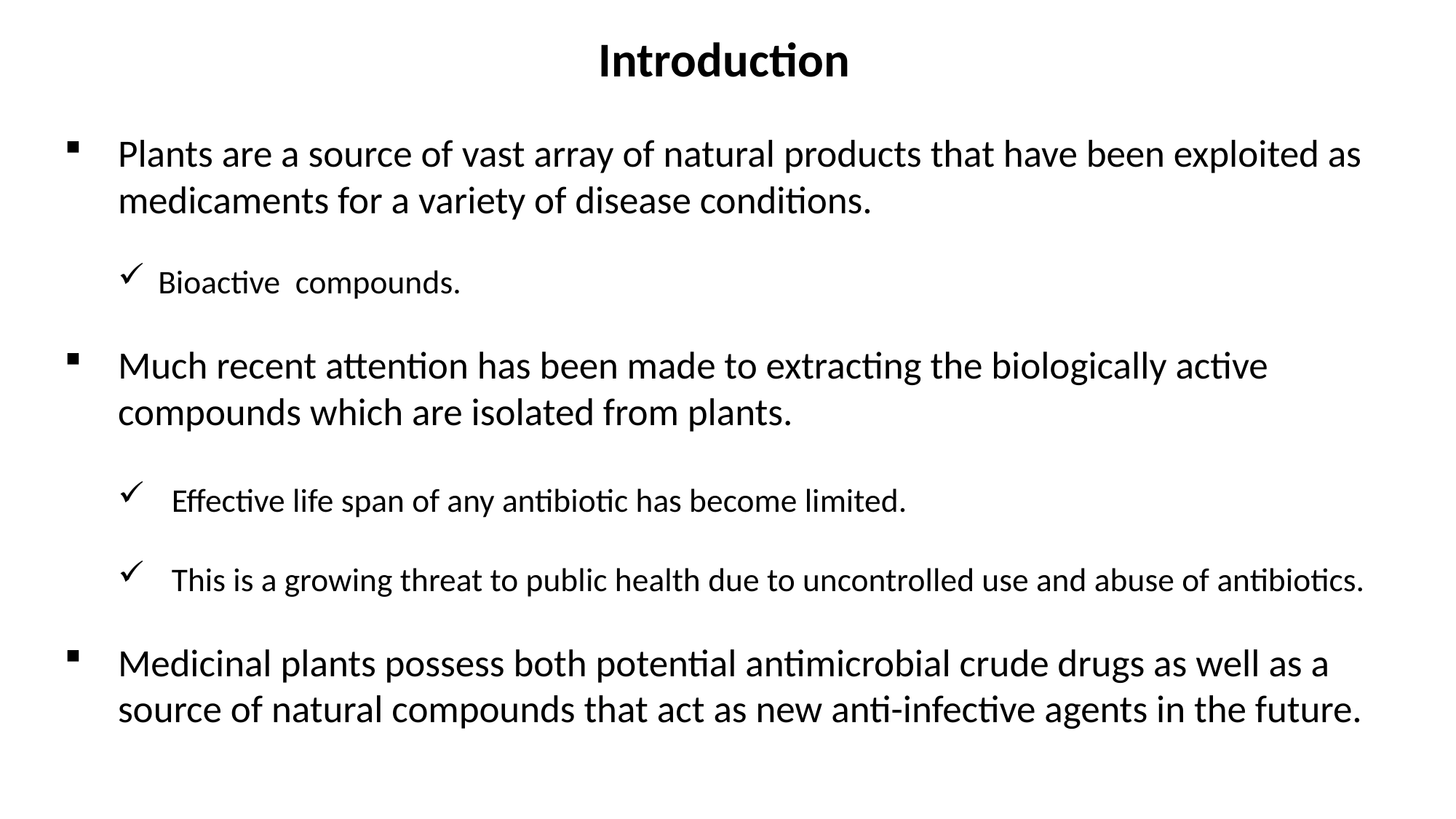

# Introduction
Plants are a source of vast array of natural products that have been exploited as medicaments for a variety of disease conditions.

Bioactive  compounds.

Much recent attention has been made to extracting the biologically active compounds which are isolated from plants.

Effective life span of any antibiotic has become limited.

This is a growing threat to public health due to uncontrolled use and abuse of antibiotics.

Medicinal plants possess both potential antimicrobial crude drugs as well as a source of natural compounds that act as new anti-infective agents in the future.